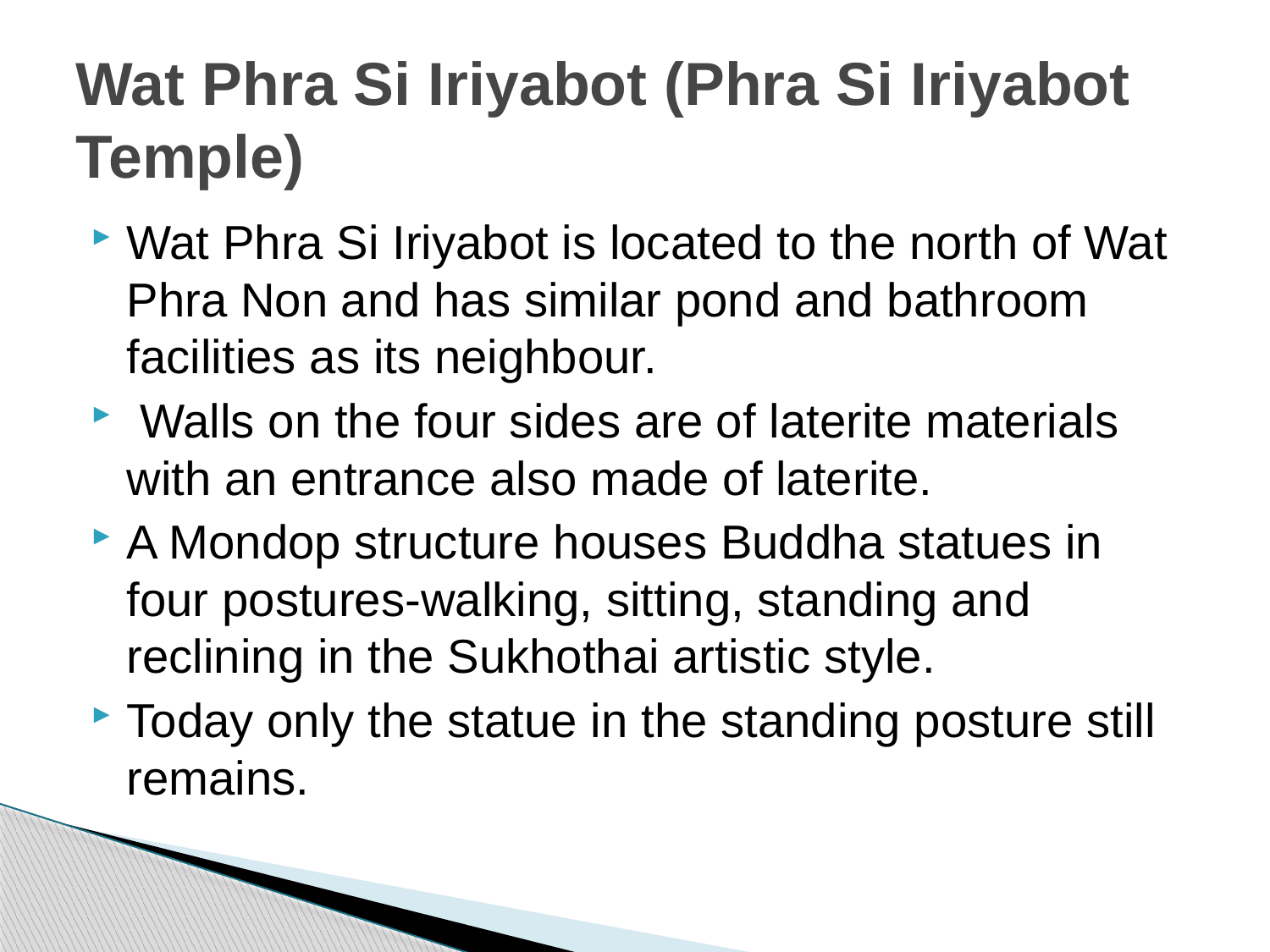

# Wat Phra Si Iriyabot (Phra Si Iriyabot Temple)
Wat Phra Si Iriyabot is located to the north of Wat Phra Non and has similar pond and bathroom facilities as its neighbour.
 Walls on the four sides are of laterite materials with an entrance also made of laterite.
A Mondop structure houses Buddha statues in four postures-walking, sitting, standing and reclining in the Sukhothai artistic style.
Today only the statue in the standing posture still remains.